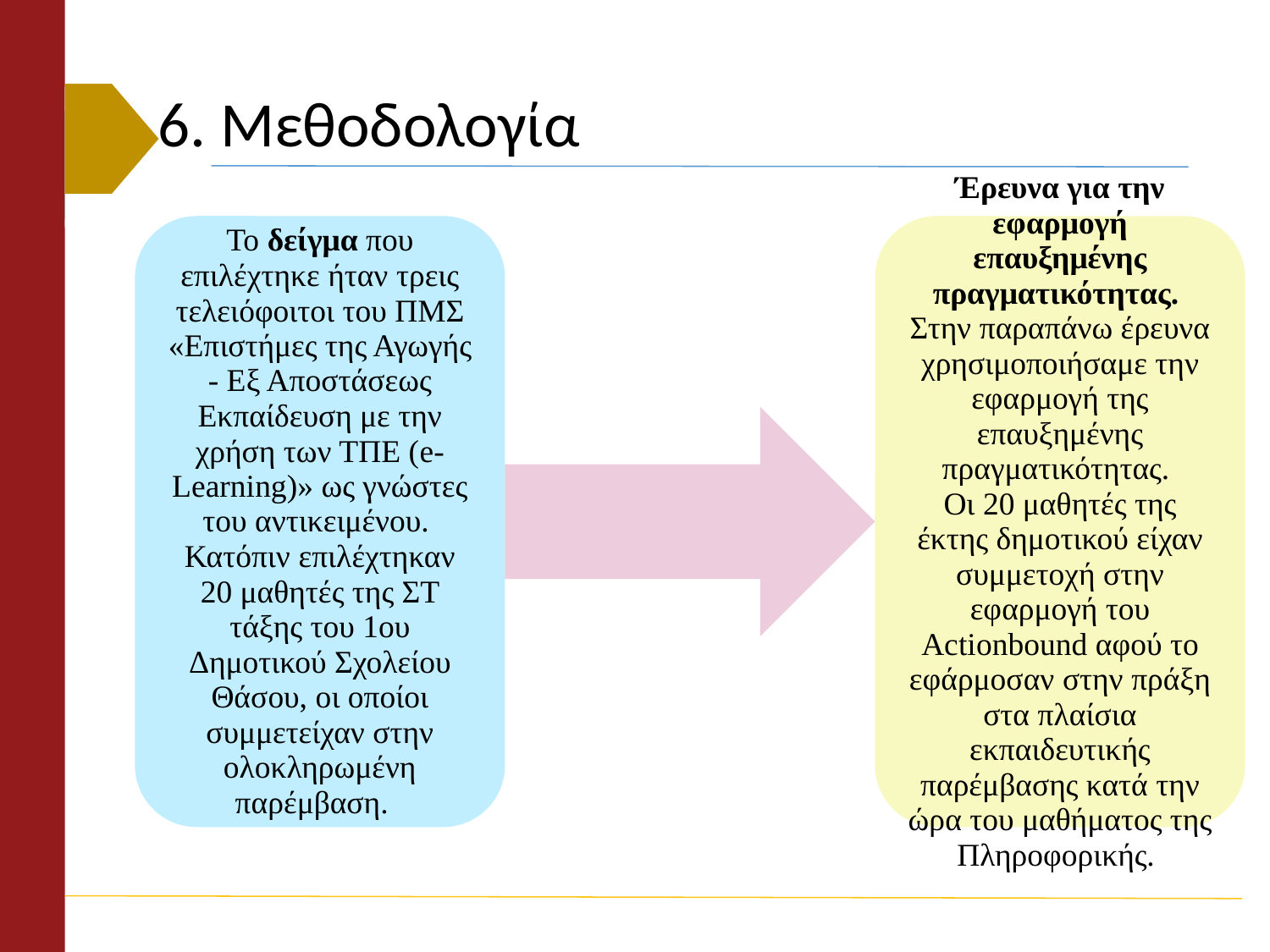

# 6. Μεθοδολογία
Το δείγμα που επιλέχτηκε ήταν τρεις τελειόφοιτοι του ΠΜΣ «Επιστήμες της Αγωγής - Εξ Αποστάσεως Εκπαίδευση με την χρήση των ΤΠΕ (e-Learning)» ως γνώστες του αντικειμένου.
Κατόπιν επιλέχτηκαν 20 μαθητές της ΣΤ τάξης του 1ου Δημοτικού Σχολείου Θάσου, οι οποίοι συμμετείχαν στην ολοκληρωμένη παρέμβαση.
Έρευνα για την εφαρμογή επαυξημένης πραγματικότητας.
Στην παραπάνω έρευνα χρησιμοποιήσαμε την εφαρμογή της επαυξημένης πραγματικότητας.
Οι 20 μαθητές της έκτης δημοτικού είχαν συμμετοχή στην εφαρμογή του Actionbound αφού το εφάρμοσαν στην πράξη στα πλαίσια εκπαιδευτικής παρέμβασης κατά την ώρα του μαθήματος της Πληροφορικής.